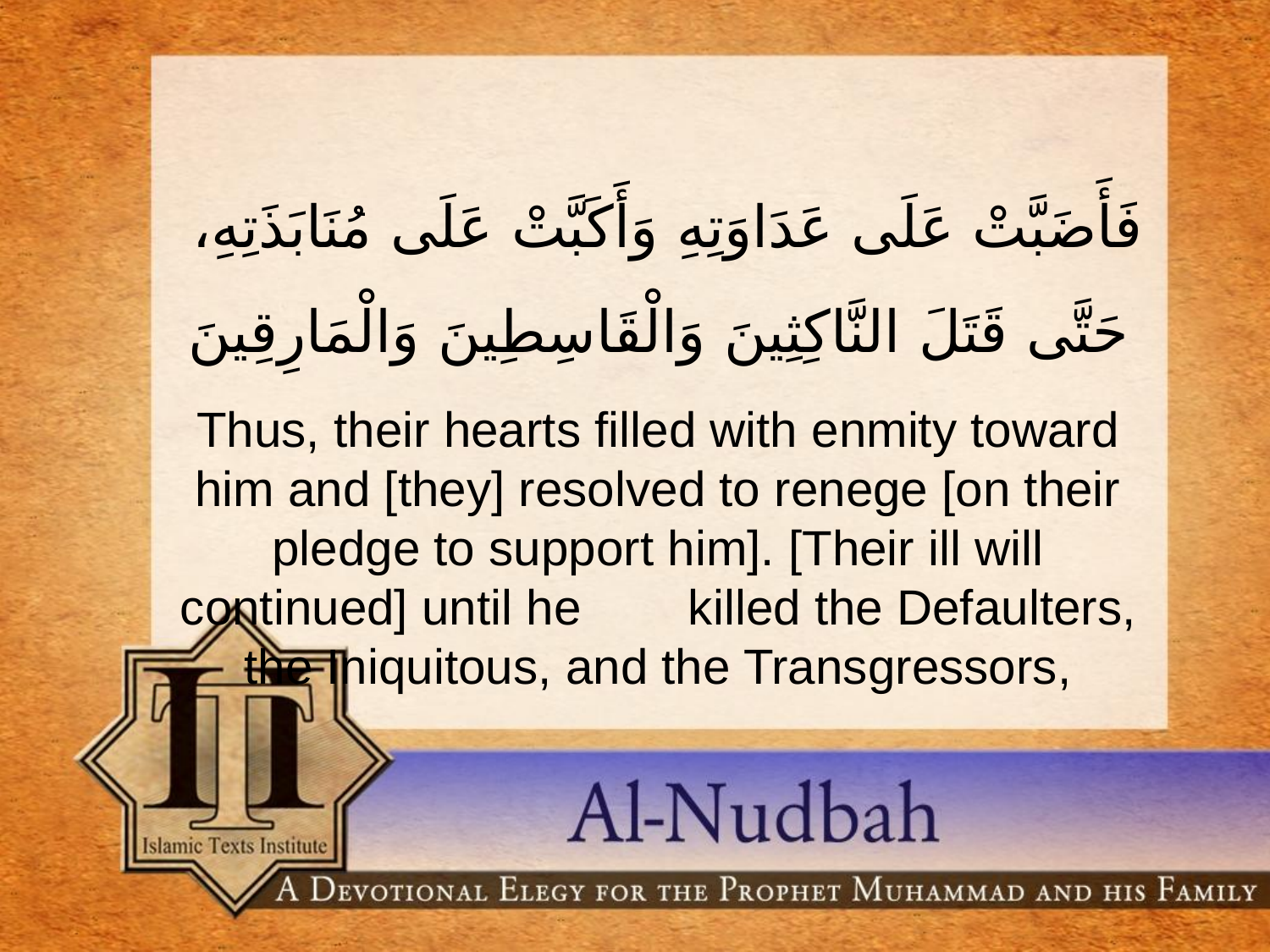

فَأَضَبَّتْ عَلَى عَدَاوَتِهِ وَأَكَبَّتْ عَلَى مُنَابَذَتِهِ،  حَتَّى قَتَلَ النَّاكِثِينَ وَالْقَاسِطِينَ وَالْمَارِقِينَ
Thus, their hearts filled with enmity toward him and [they] resolved to renege [on their pledge to support him]. [Their ill will continued] until he 	killed the Defaulters, the Iniquitous, and the Transgressors,